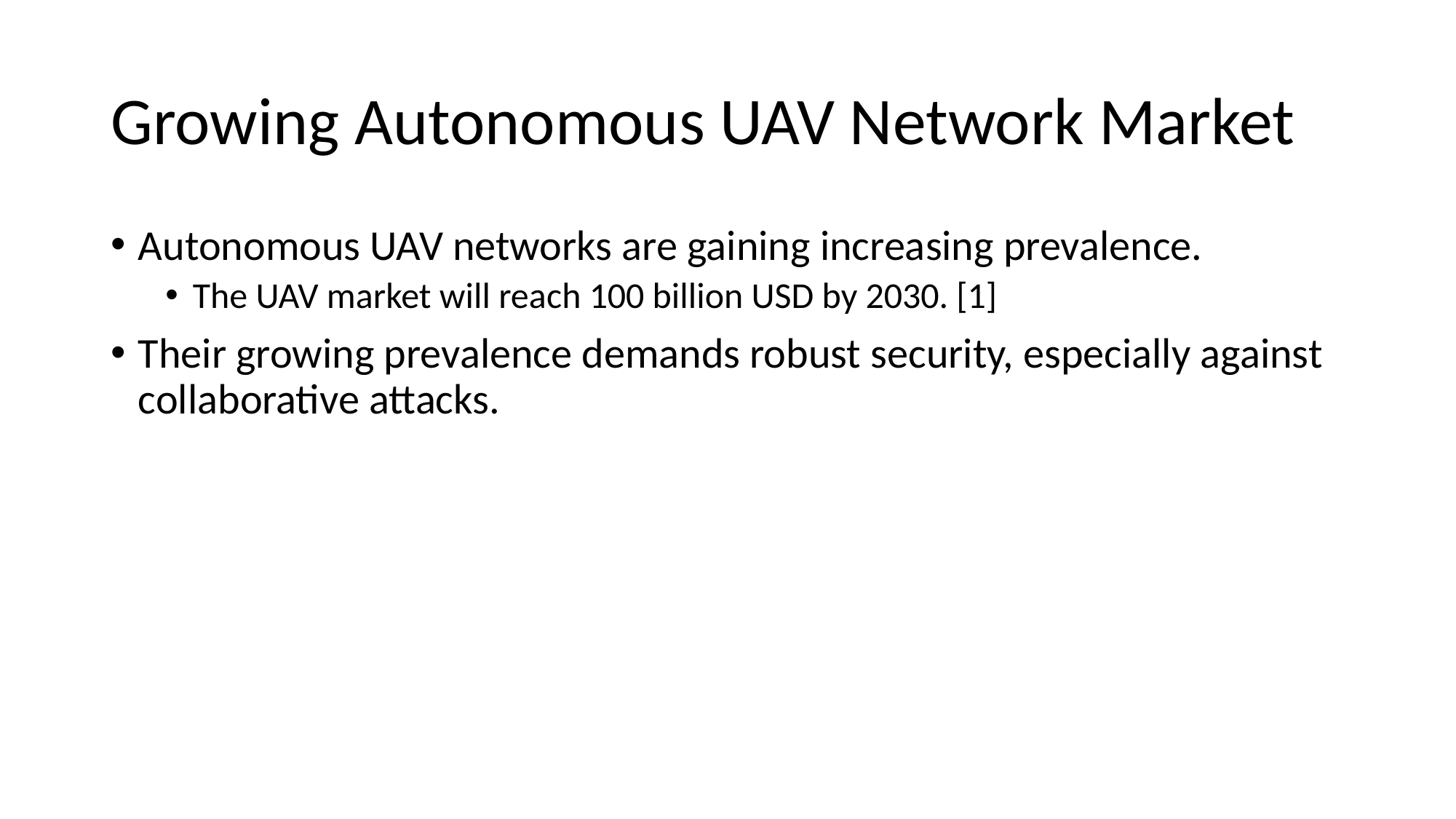

# Growing Autonomous UAV Network Market
Autonomous UAV networks are gaining increasing prevalence.
The UAV market will reach 100 billion USD by 2030. [1]
Their growing prevalence demands robust security, especially against collaborative attacks.